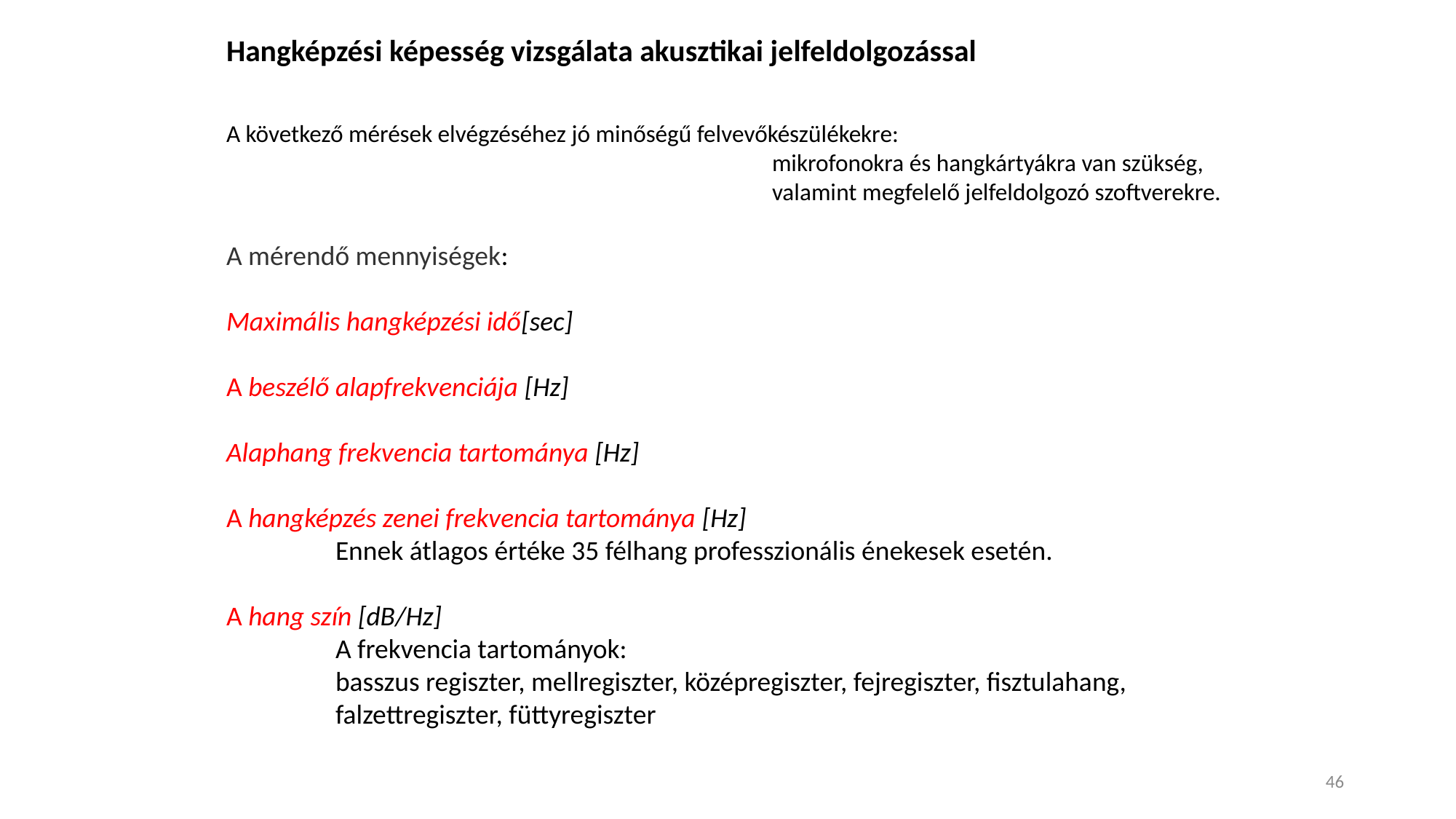

Hangképzési képesség vizsgálata akusztikai jelfeldolgozással

A következő mérések elvégzéséhez jó minőségű felvevőkészülékekre:
					mikrofonokra és hangkártyákra van szükség,
					valamint megfelelő jelfeldolgozó szoftverekre.

A mérendő mennyiségek:

Maximális hangképzési idő[sec]

A beszélő alapfrekvenciája [Hz]

Alaphang frekvencia tartománya [Hz]

A hangképzés zenei frekvencia tartománya [Hz]
	Ennek átlagos értéke 35 félhang professzionális énekesek esetén.

A hang szín [dB/Hz]
	A frekvencia tartományok:
	basszus regiszter, mellregiszter, középregiszter, fejregiszter, fisztulahang,
	falzettregiszter, füttyregiszter

46